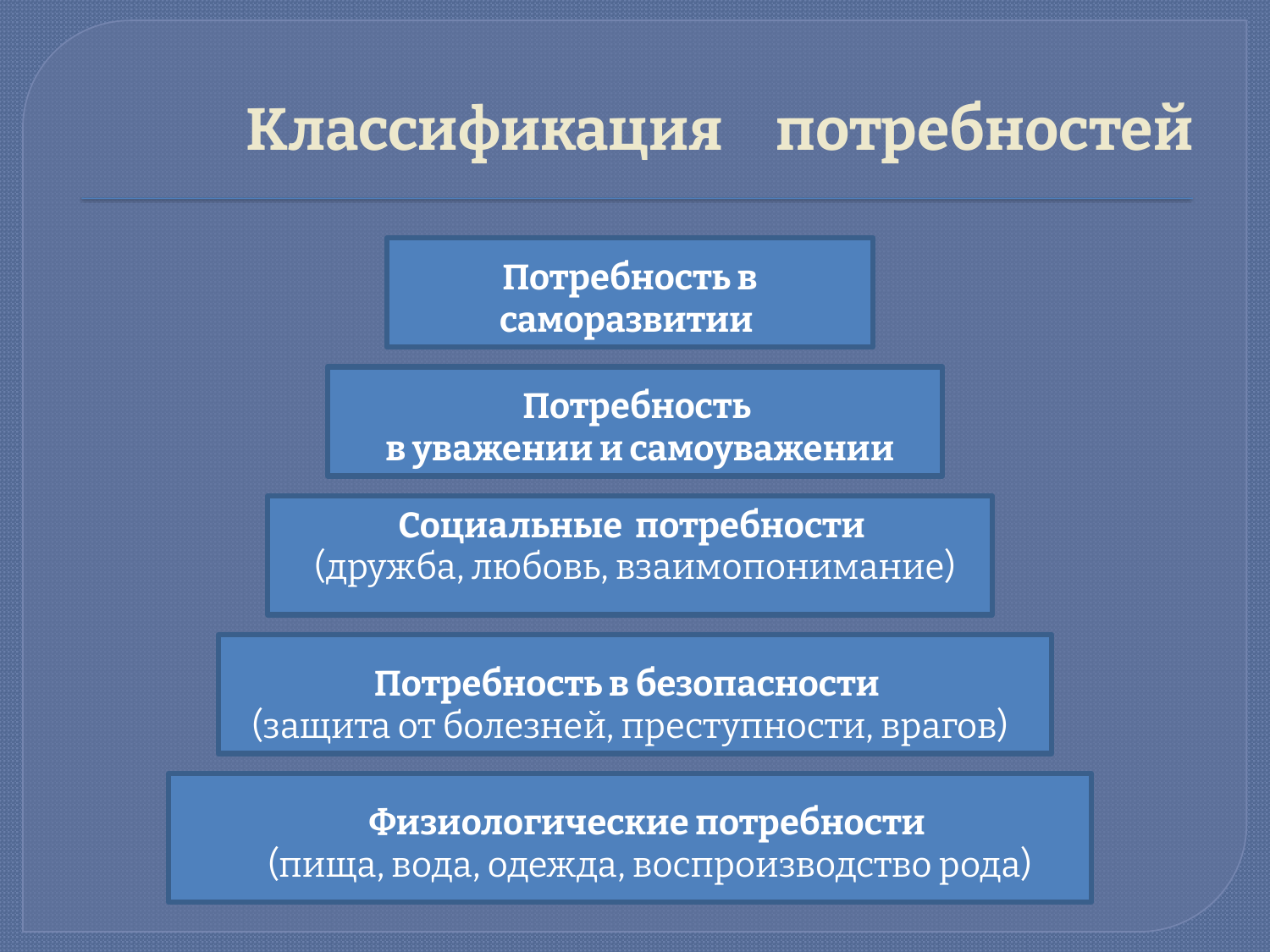

# Классификация     потребностей

Потребность в саморазвитии

Потребность
в уважении и самоуважении

Социальные  потребности
(дружба, любовь, взаимопонимание)

Потребность в безопасности
(защита от болезней, преступности, врагов)

Физиологические потребности
(пища, вода, одежда, воспроизводство рода)